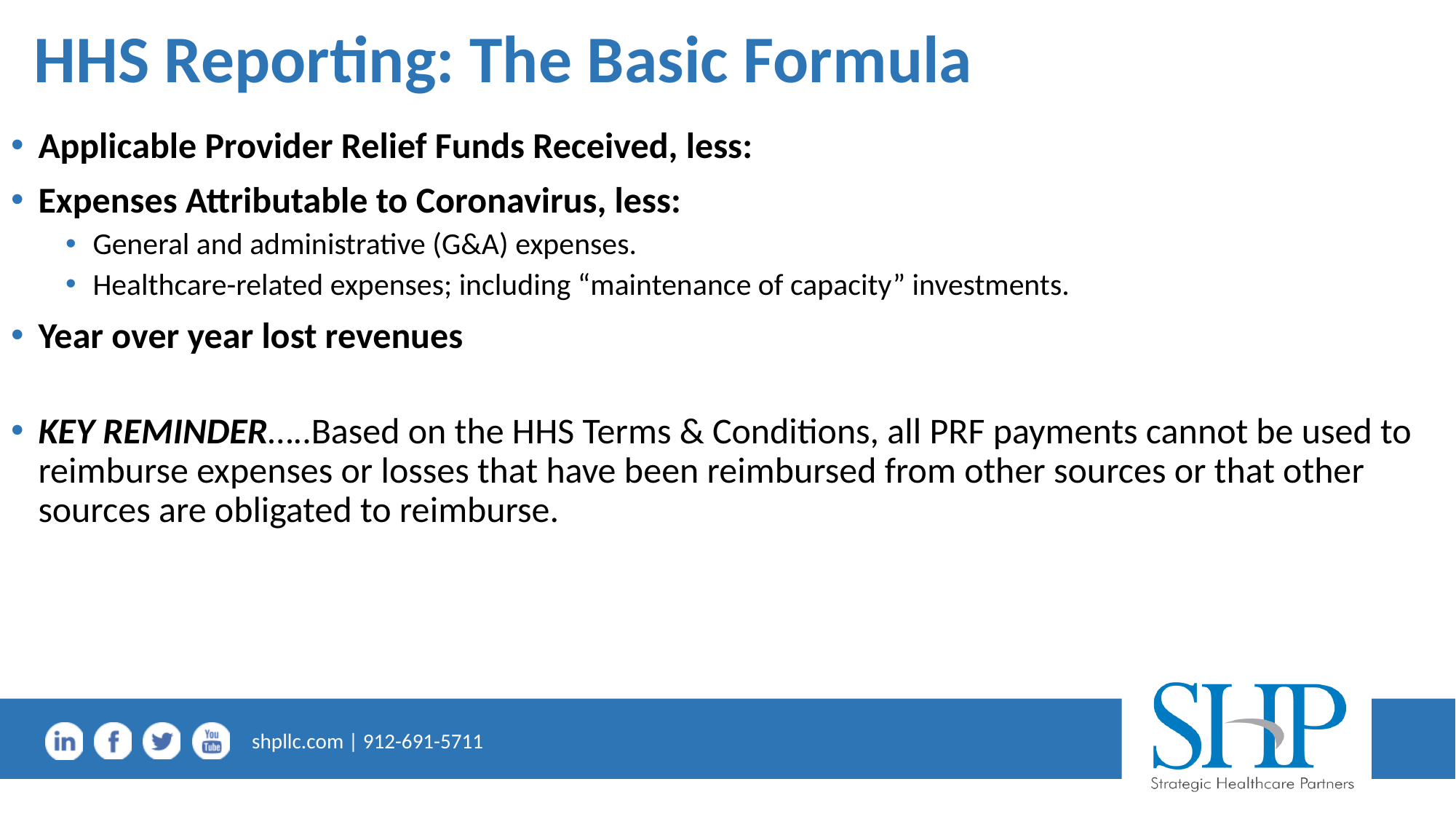

# HHS Reporting: The Basic Formula
Applicable Provider Relief Funds Received, less:
Expenses Attributable to Coronavirus, less:
General and administrative (G&A) expenses.
Healthcare-related expenses; including “maintenance of capacity” investments.
Year over year lost revenues

KEY REMINDER…..Based on the HHS Terms & Conditions, all PRF payments cannot be used to reimburse expenses or losses that have been reimbursed from other sources or that other sources are obligated to reimburse.